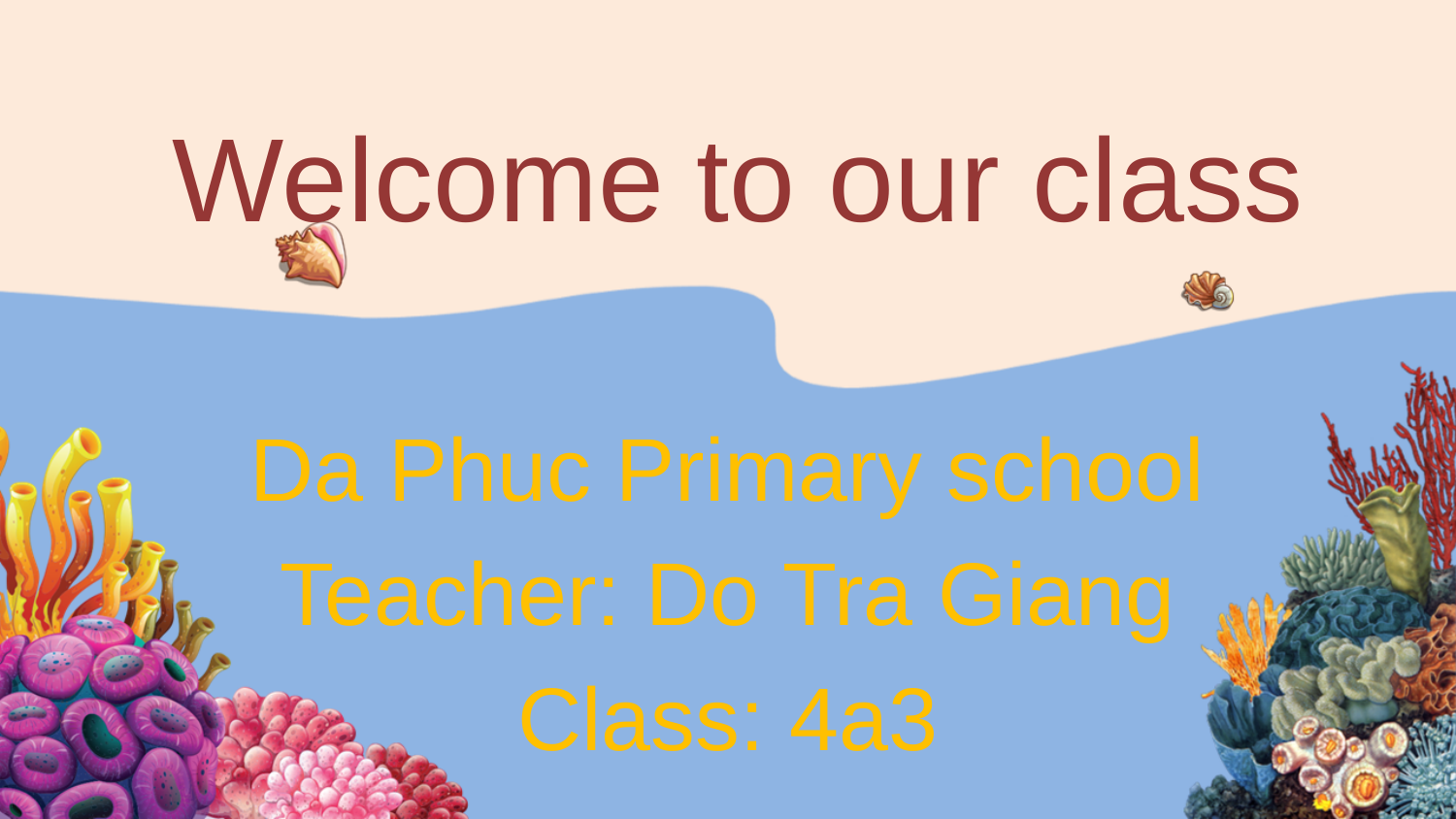

# Welcome to our class
Da Phuc Primary school
Teacher: Do Tra Giang
Class: 4a3